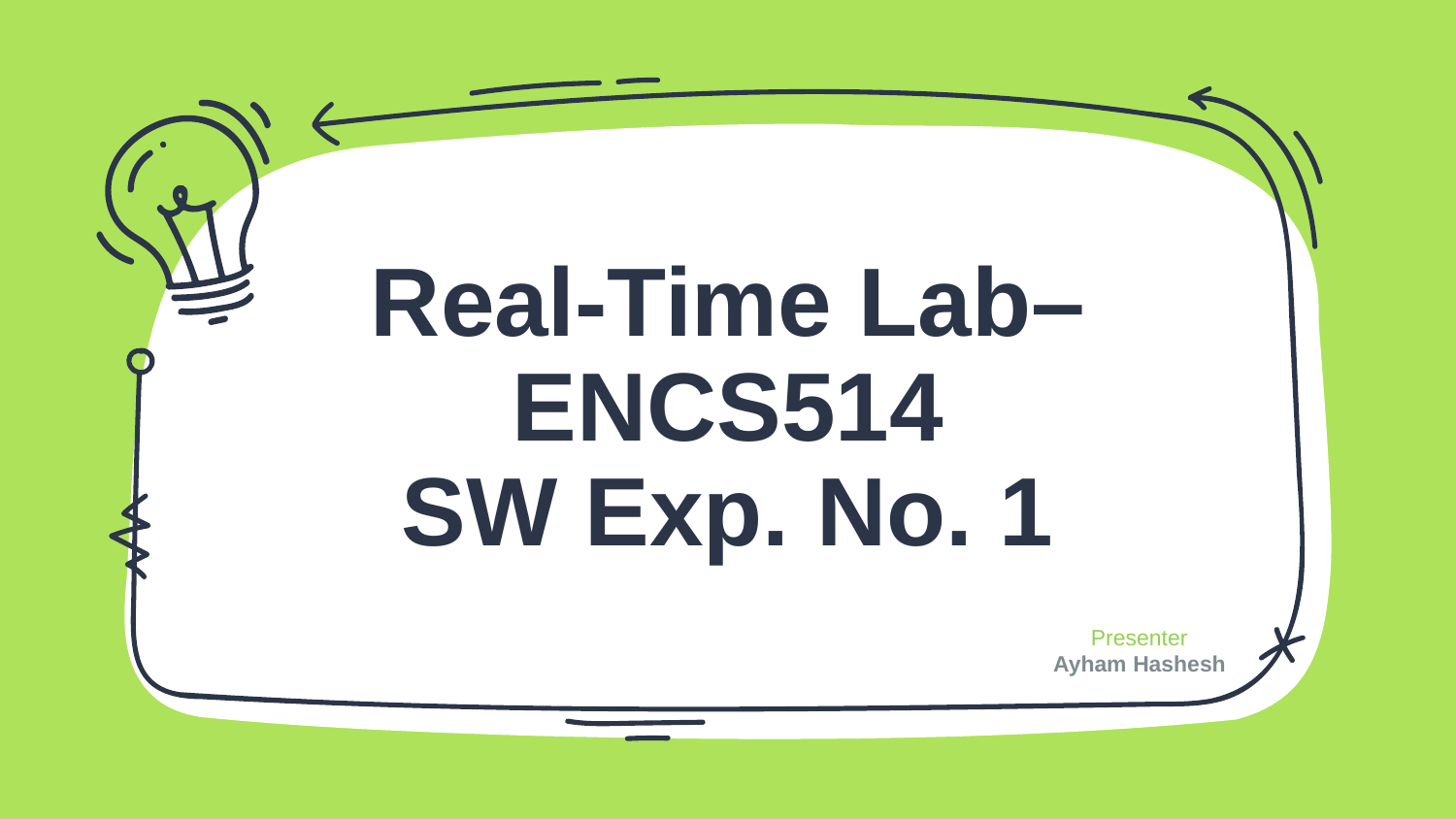

# Real-Time Lab– ENCS514 SW Exp. No. 1
Presenter
Ayham Hashesh